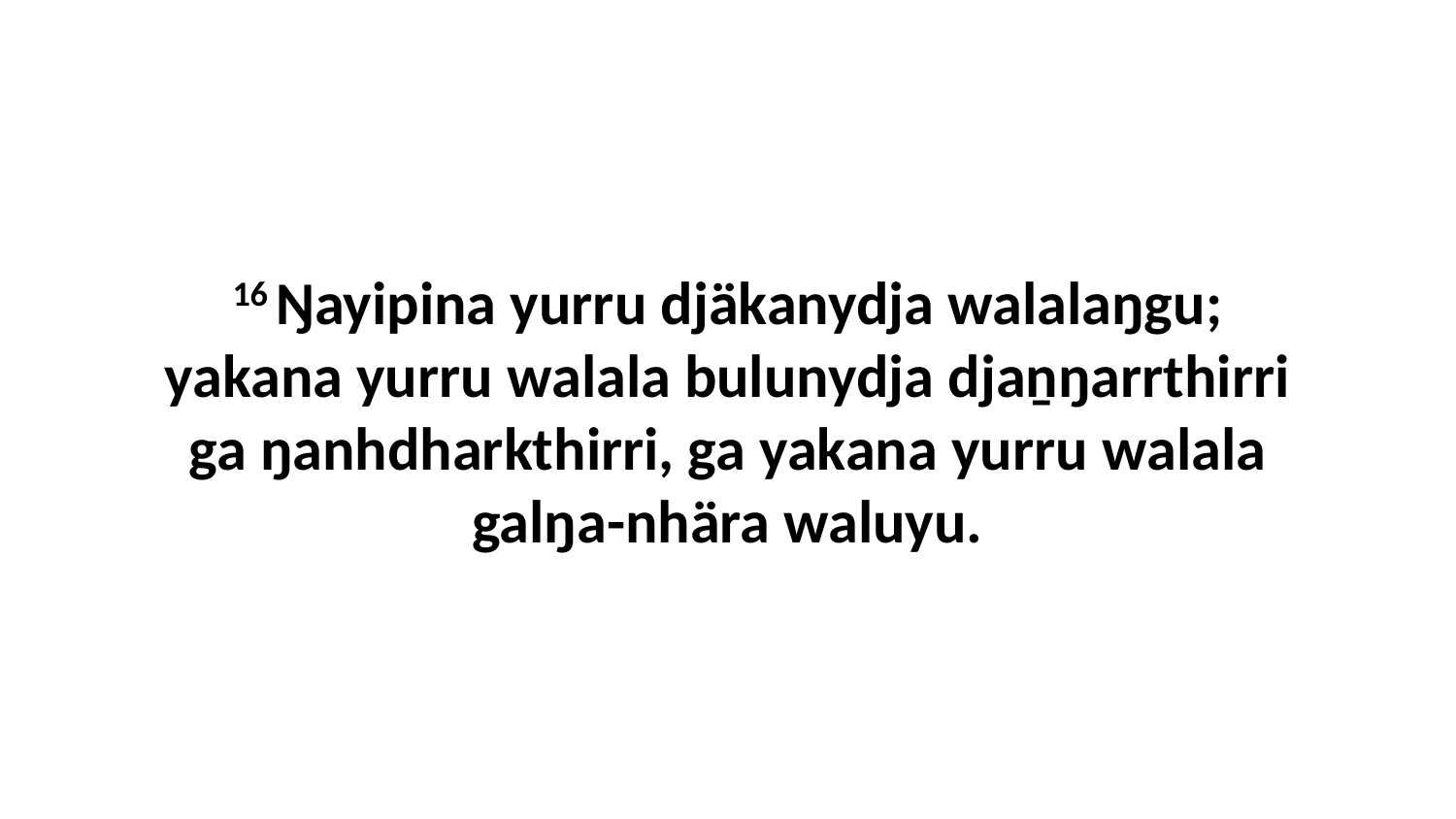

16 Ŋayipina yurru djäkanydja walalaŋgu; yakana yurru walala bulunydja djaṉŋarrthirri ga ŋanhdharkthirri, ga yakana yurru walala galŋa-nhära waluyu.